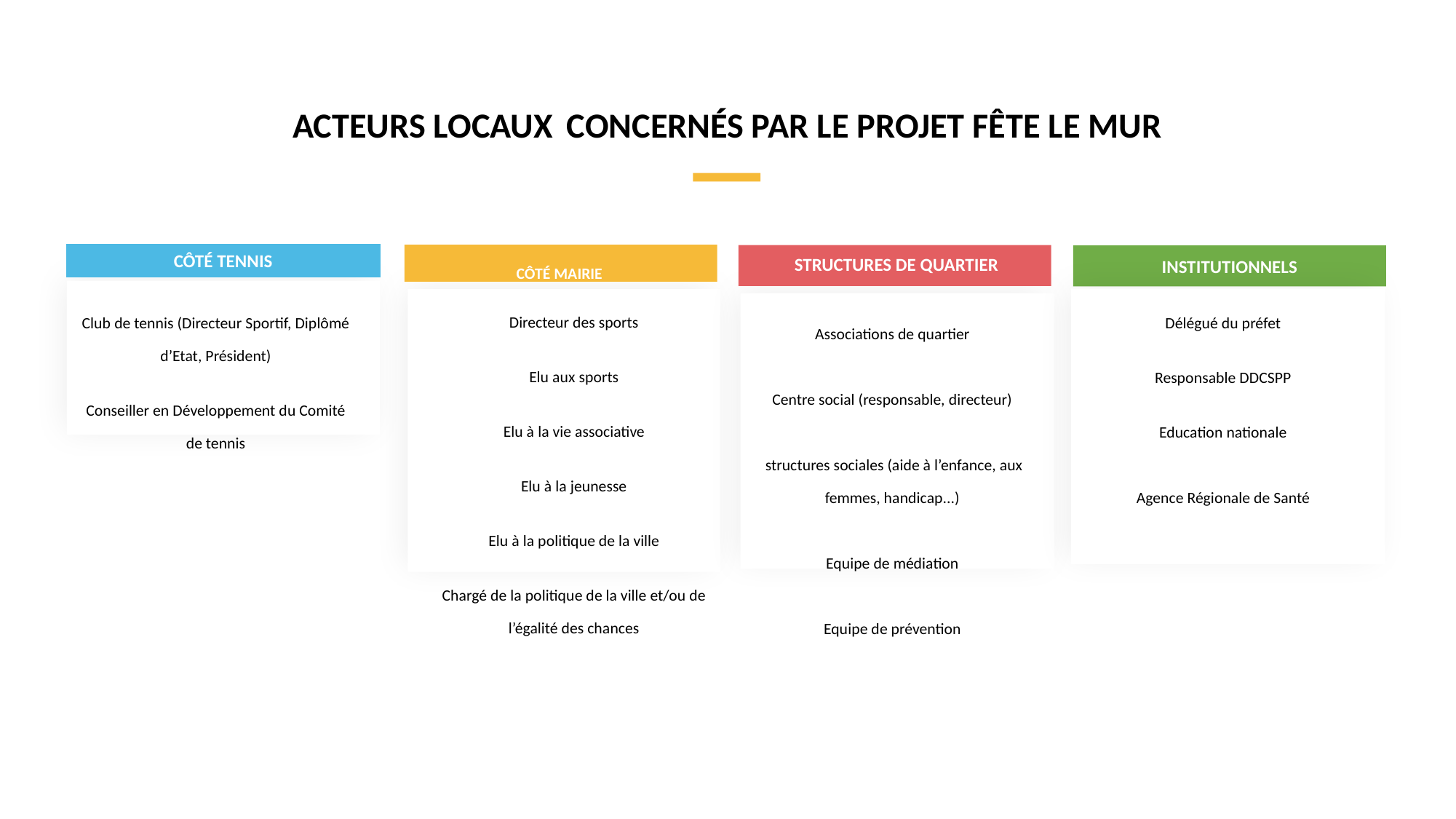

ACTEURS LOCAUX CONCERNÉS PAR LE PROJET FÊTE LE MUR

CÔTÉ TENNIS
Structures de quartier

INSTITUTIONNELS
STRUCTURES DE QUARTIER
CÔTÉ MAIRIE

Associations de quartier

Centre social (responsable, directeur)

 structures sociales (aide à l’enfance, aux femmes, handicap...)

Equipe de médiation

Equipe de prévention
Directeur des sports

Elu aux sports

Elu à la vie associative

Elu à la jeunesse

Elu à la politique de la ville

Chargé de la politique de la ville et/ou de l’égalité des chances

Club de tennis (Directeur Sportif, Diplômé d’Etat, Président)

Conseiller en Développement du Comité de tennis

Délégué du préfet

Responsable DDCSPP

Education nationale

Agence Régionale de Santé